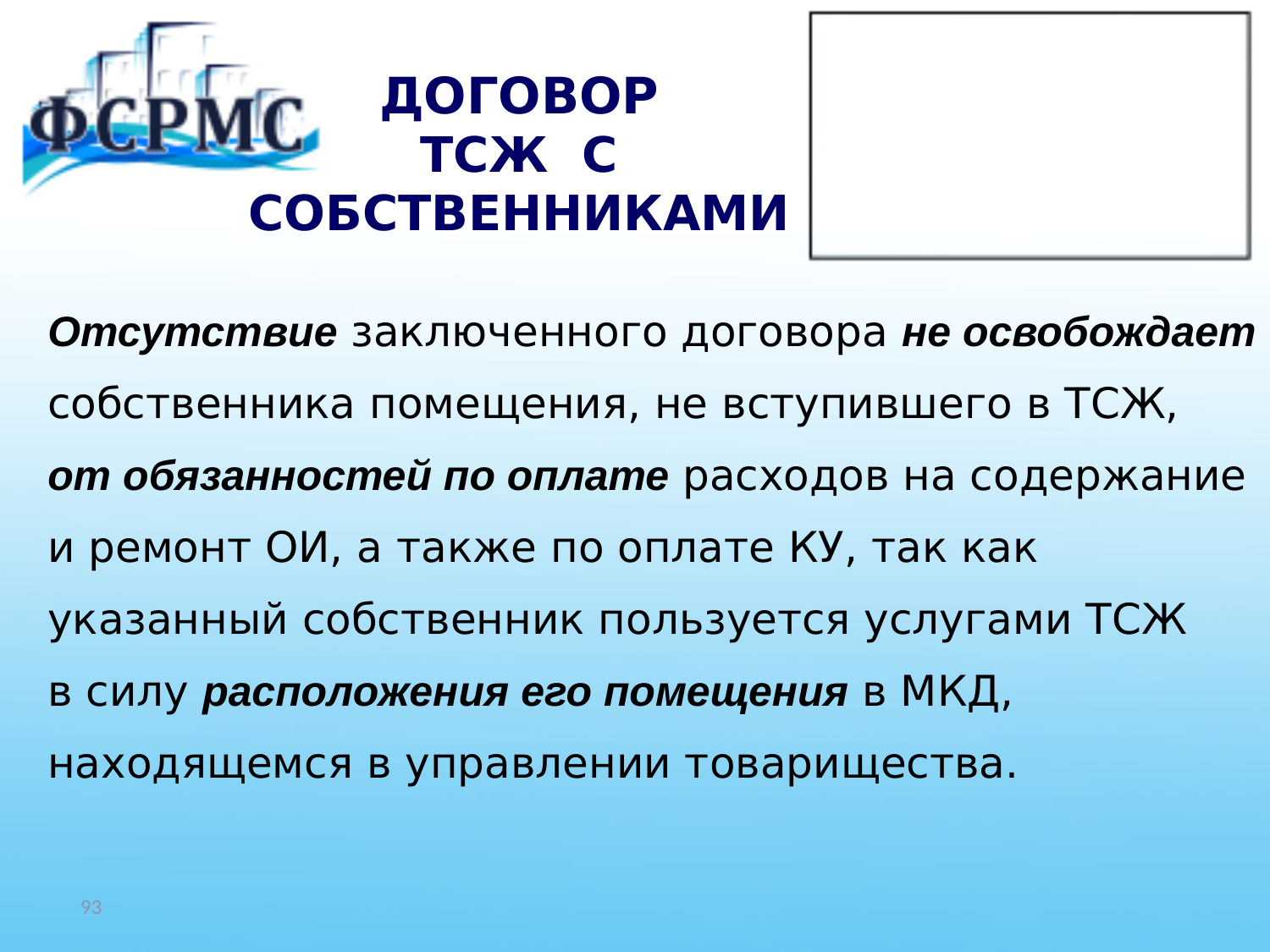

# ДОГОВОР ТСЖ  С СОБСТВЕННИКАМИ
Отсутствие заключенного договора не освобождает
собственника помещения, не вступившего в ТСЖ,
от обязанностей по оплате расходов на содержание
и ремонт ОИ, а также по оплате КУ, так как
указанный собственник пользуется услугами ТСЖ
в силу расположения его помещения в МКД,
находящемся в управлении товарищества.

93